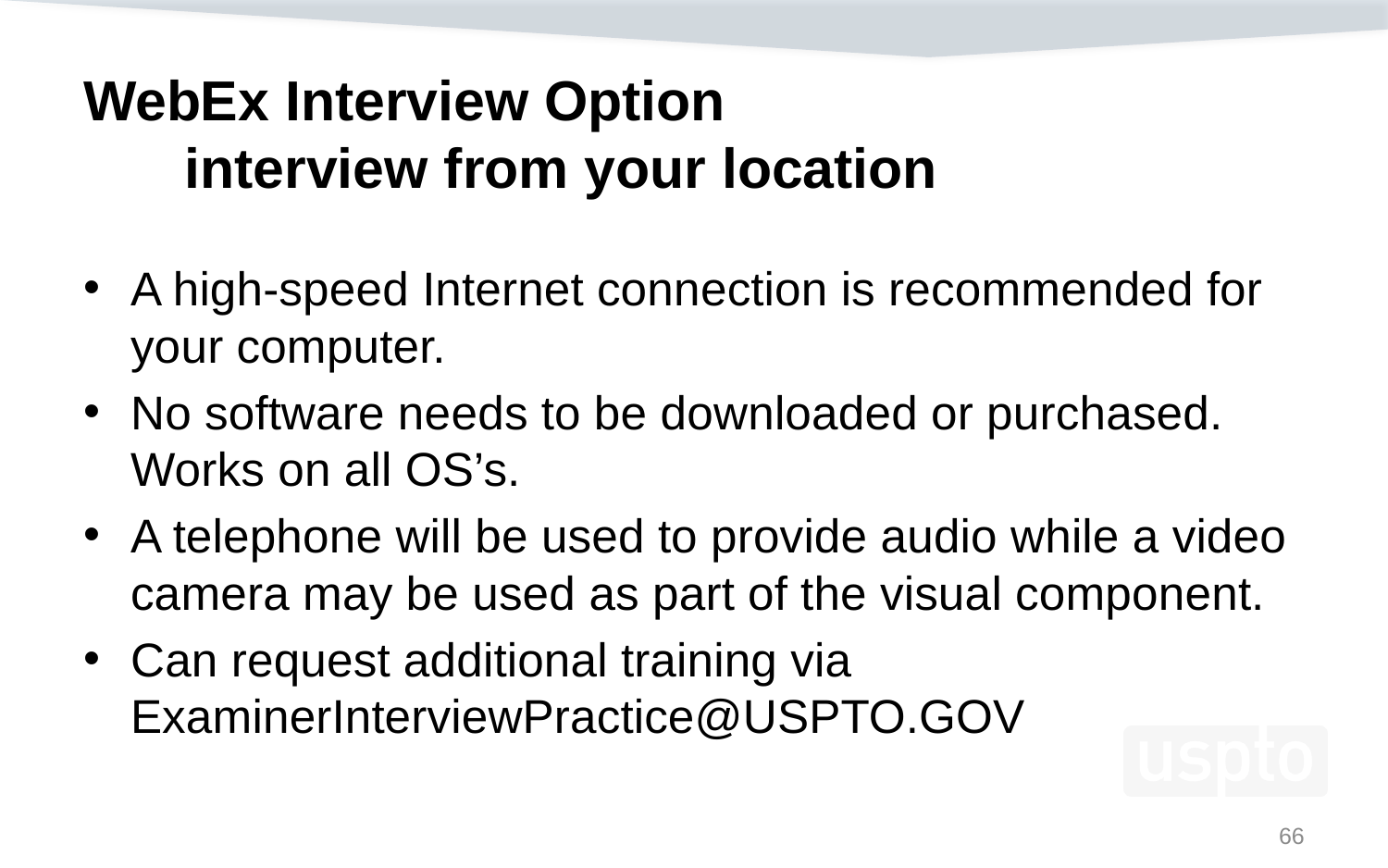

# WebEx Interview Option interview from your location
A high-speed Internet connection is recommended for your computer.
No software needs to be downloaded or purchased. Works on all OS’s.
A telephone will be used to provide audio while a video camera may be used as part of the visual component.
Can request additional training via ExaminerInterviewPractice@USPTO.GOV
66